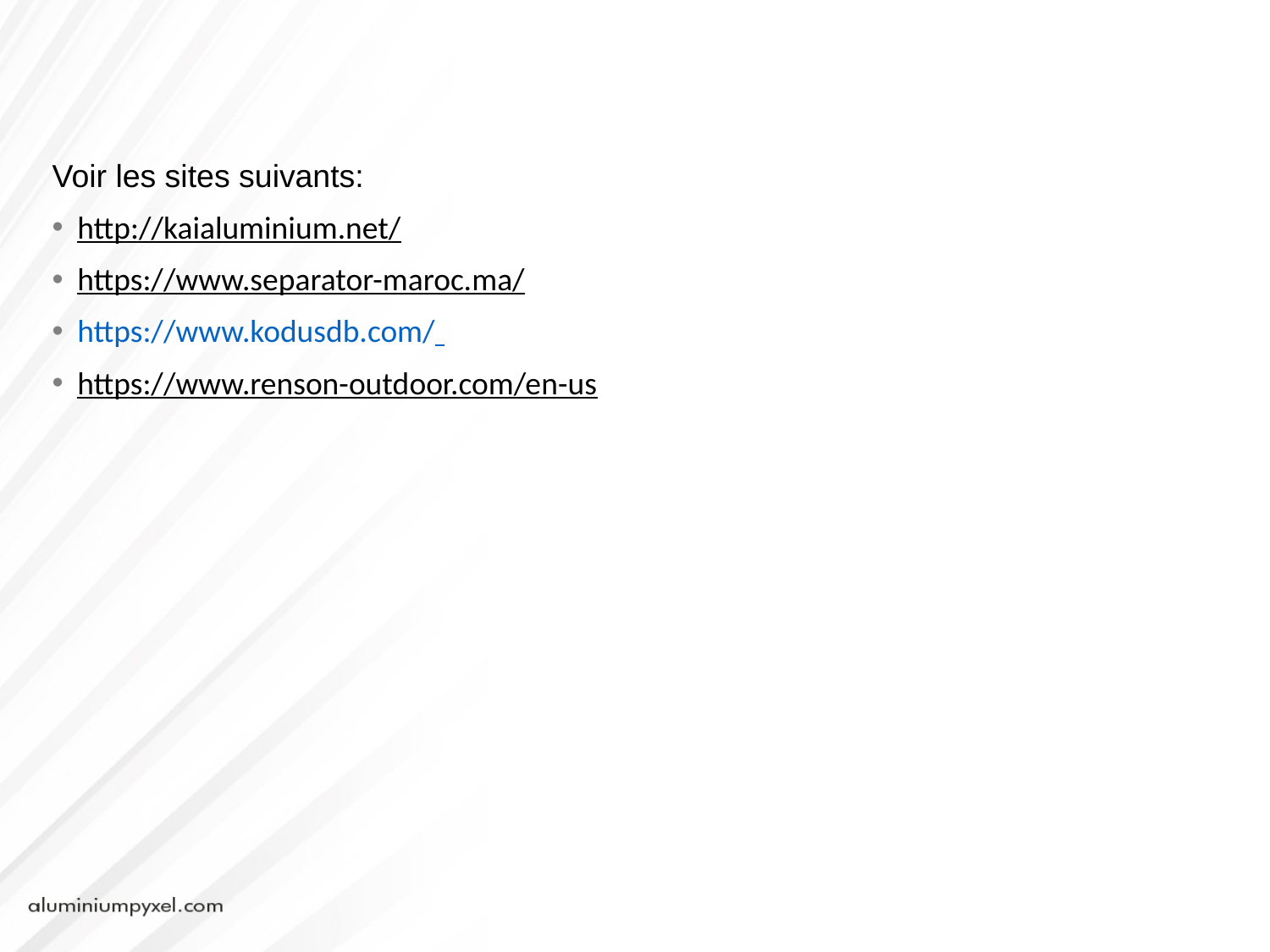

Voir les sites suivants:
http://kaialuminium.net/
https://www.separator-maroc.ma/
https://www.kodusdb.com/
https://www.renson-outdoor.com/en-us